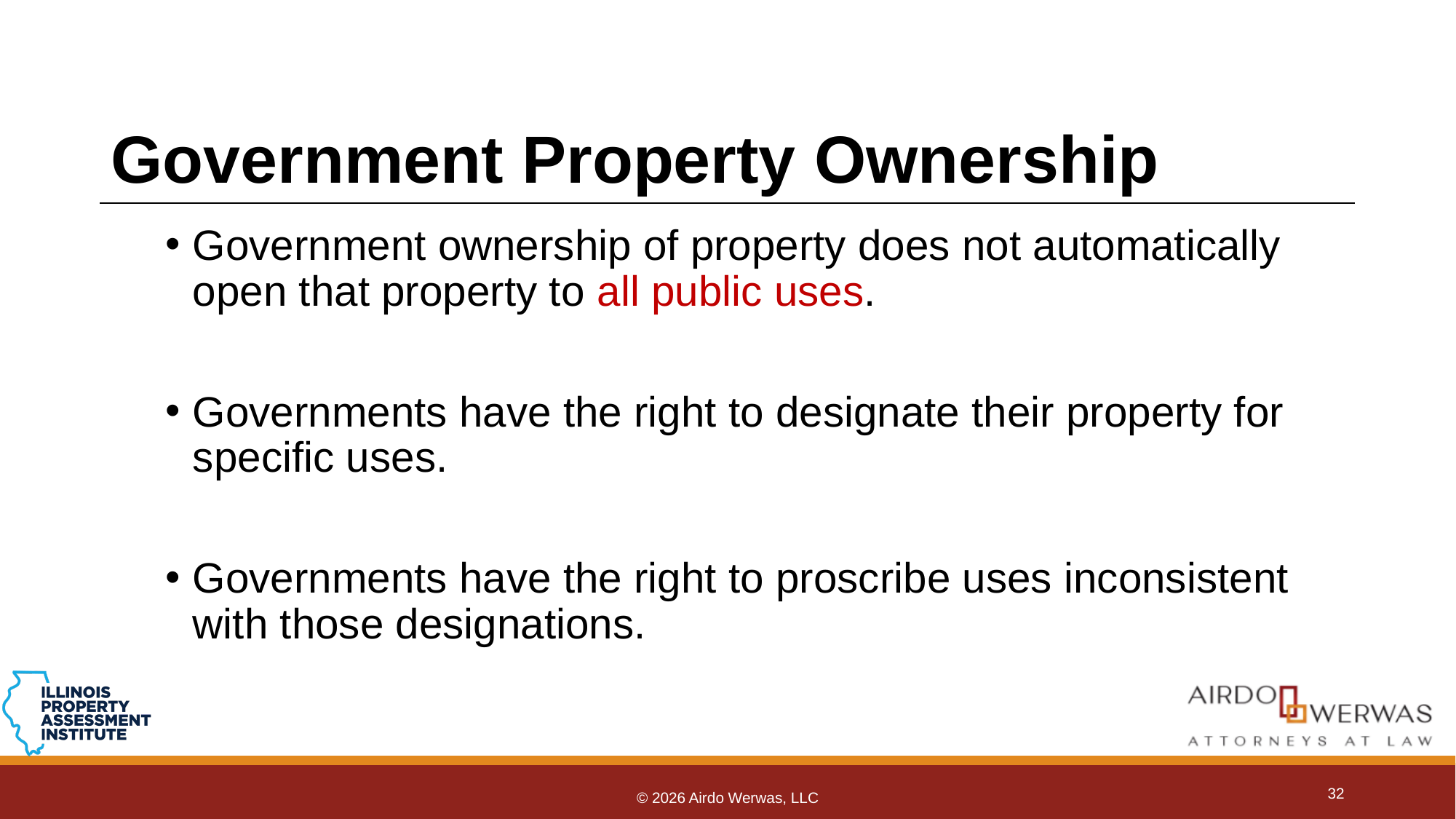

# Government Property Ownership
Government ownership of property does not automatically open that property to all public uses.

Governments have the right to designate their property for specific uses.

Governments have the right to proscribe uses inconsistent with those designations.
32
© 2026 Airdo Werwas, LLC